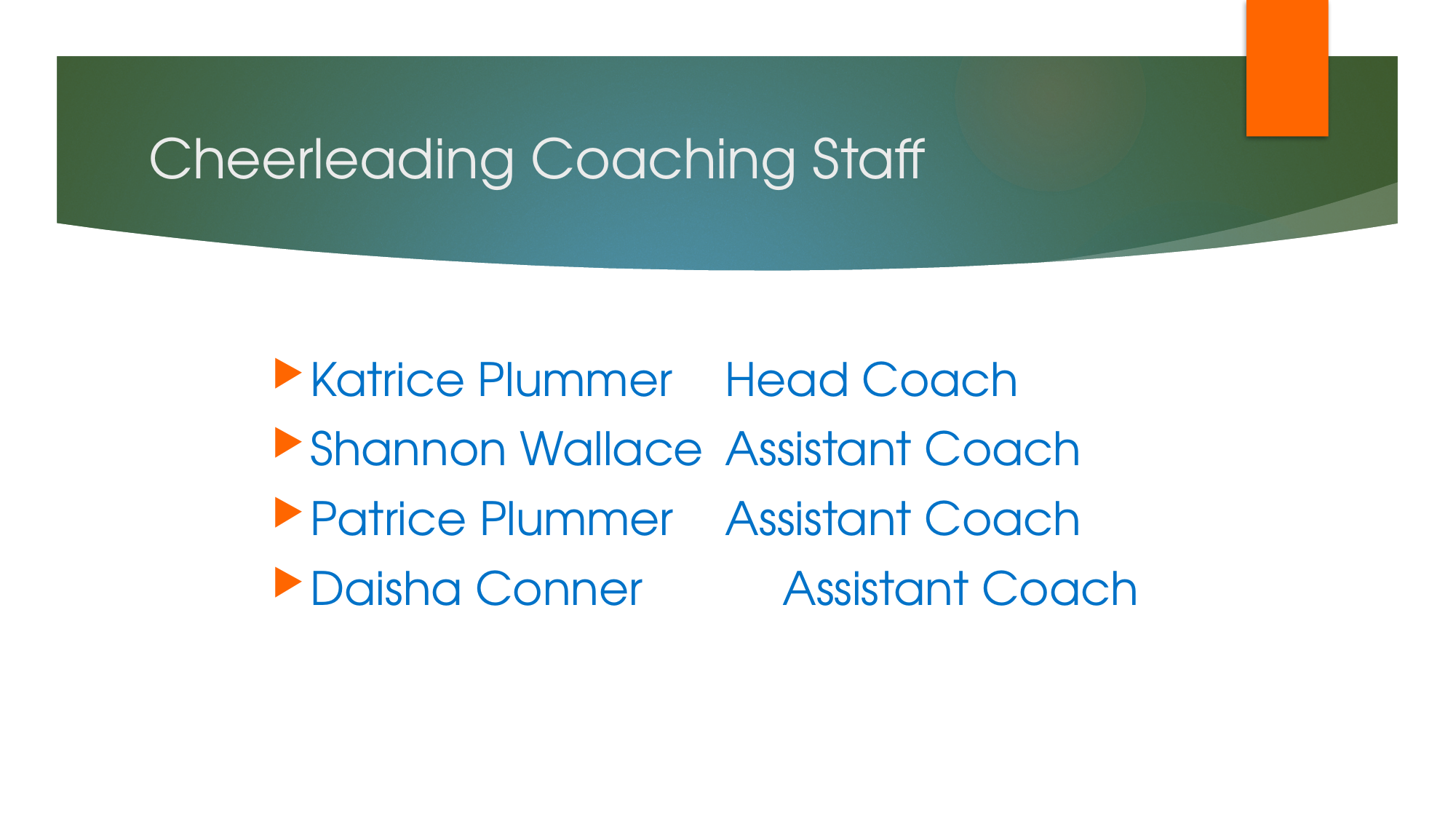

# Cheerleading Coaching Staff
Katrice Plummer			Head Coach
Shannon Wallace		Assistant Coach
Patrice Plummer			Assistant Coach
Daisha Conner           Assistant Coach